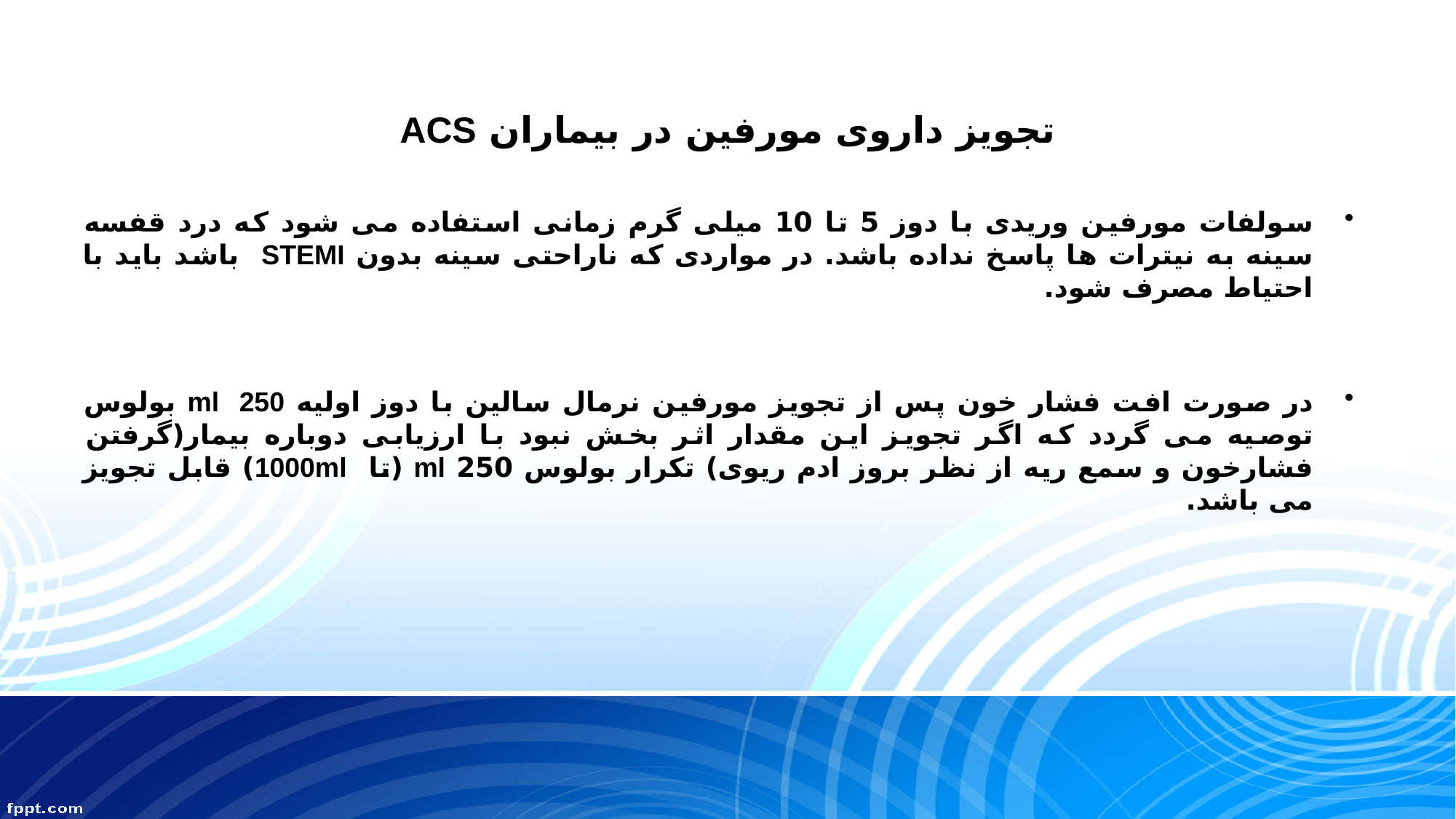

# تجویز داروی مورفین در بیماران ACS
سولفات مورفین وریدی با دوز 5 تا 10 میلی گرم زمانی استفاده می شود که درد قفسه سینه به نیترات ها پاسخ نداده باشد. در مواردی که ناراحتی سینه بدون STEMI  باشد باید با احتیاط مصرف شود.

در صورت افت فشار خون پس از تجویز مورفین نرمال سالین با دوز اولیه ml  250 بولوس توصیه می گردد که اگر تجویز این مقدار اثر بخش نبود با ارزیابی دوباره بیمار(گرفتن فشارخون و سمع ریه از نظر بروز ادم ریوی) تکرار بولوس 250 ml (تا  1000ml) قابل تجویز می باشد.